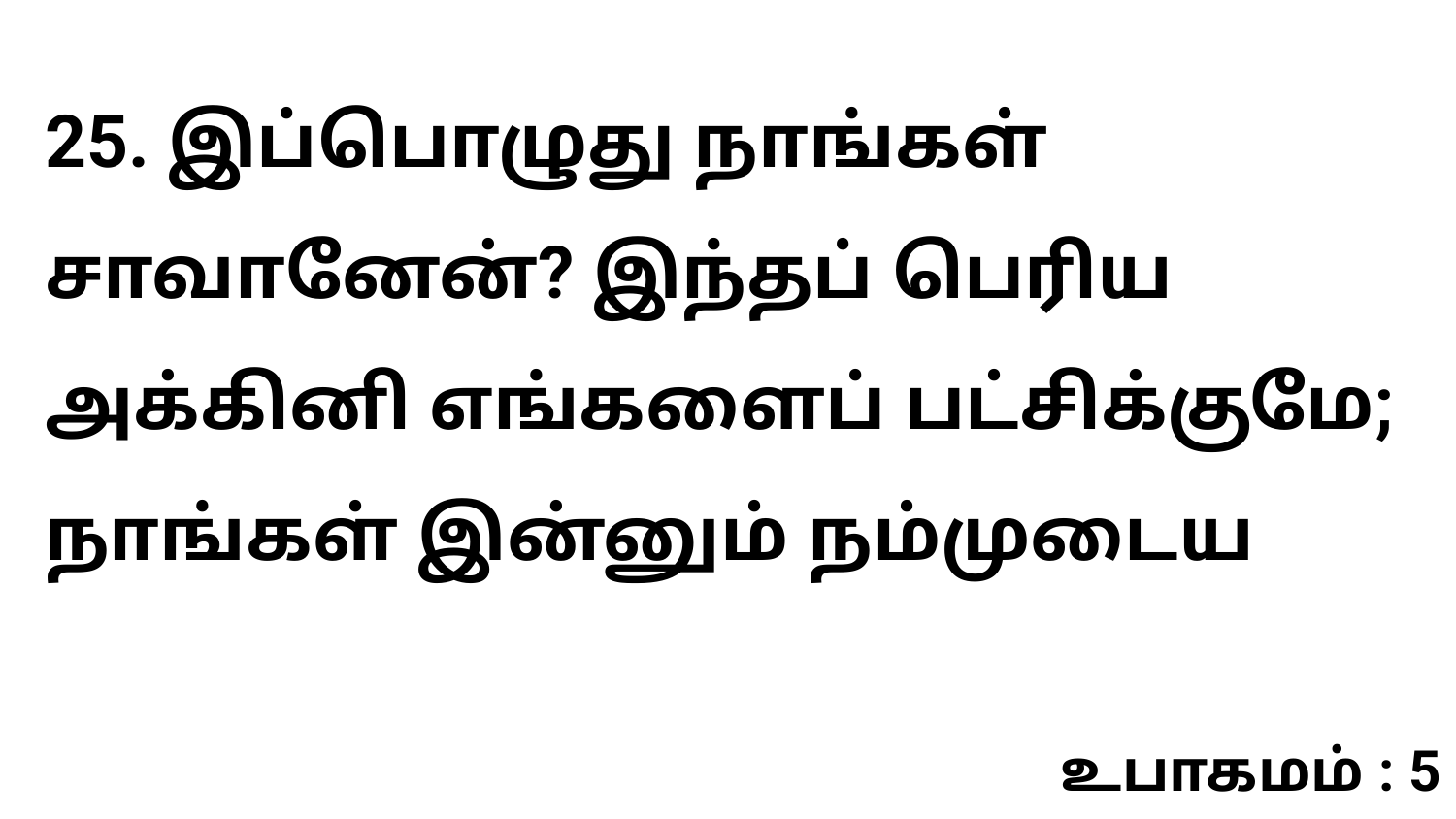

25. இப்பொழுது நாங்கள் சாவானேன்? இந்தப் பெரிய அக்கினி எங்களைப் பட்சிக்குமே; நாங்கள் இன்னும் நம்முடைய
உபாகமம் : 5